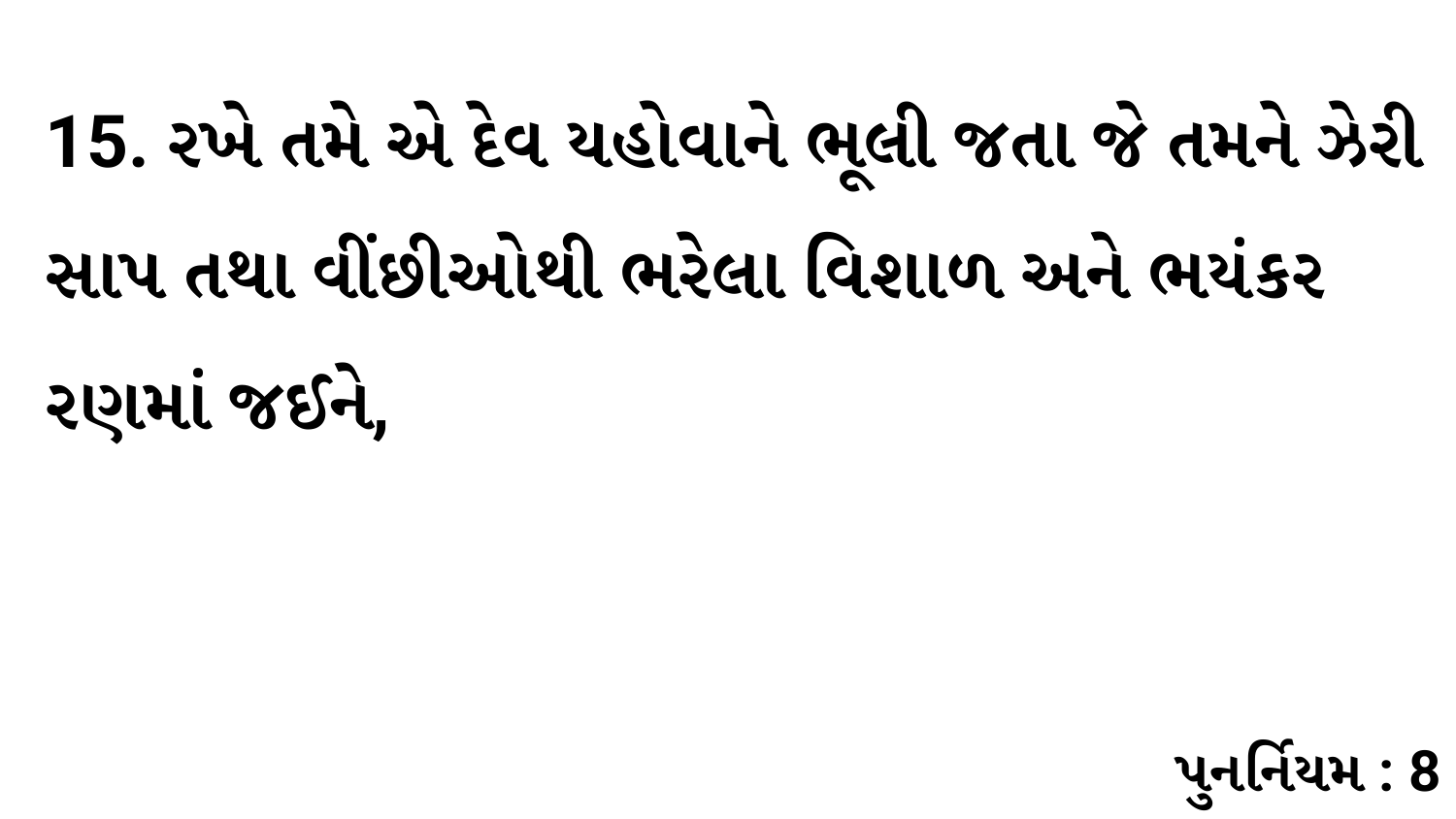

15. રખે તમે એ દેવ યહોવાને ભૂલી જતા જે તમને ઝેરી સાપ તથા વીંછીઓથી ભરેલા વિશાળ અને ભયંકર રણમાં જઈને,
પુનર્નિયમ : 8